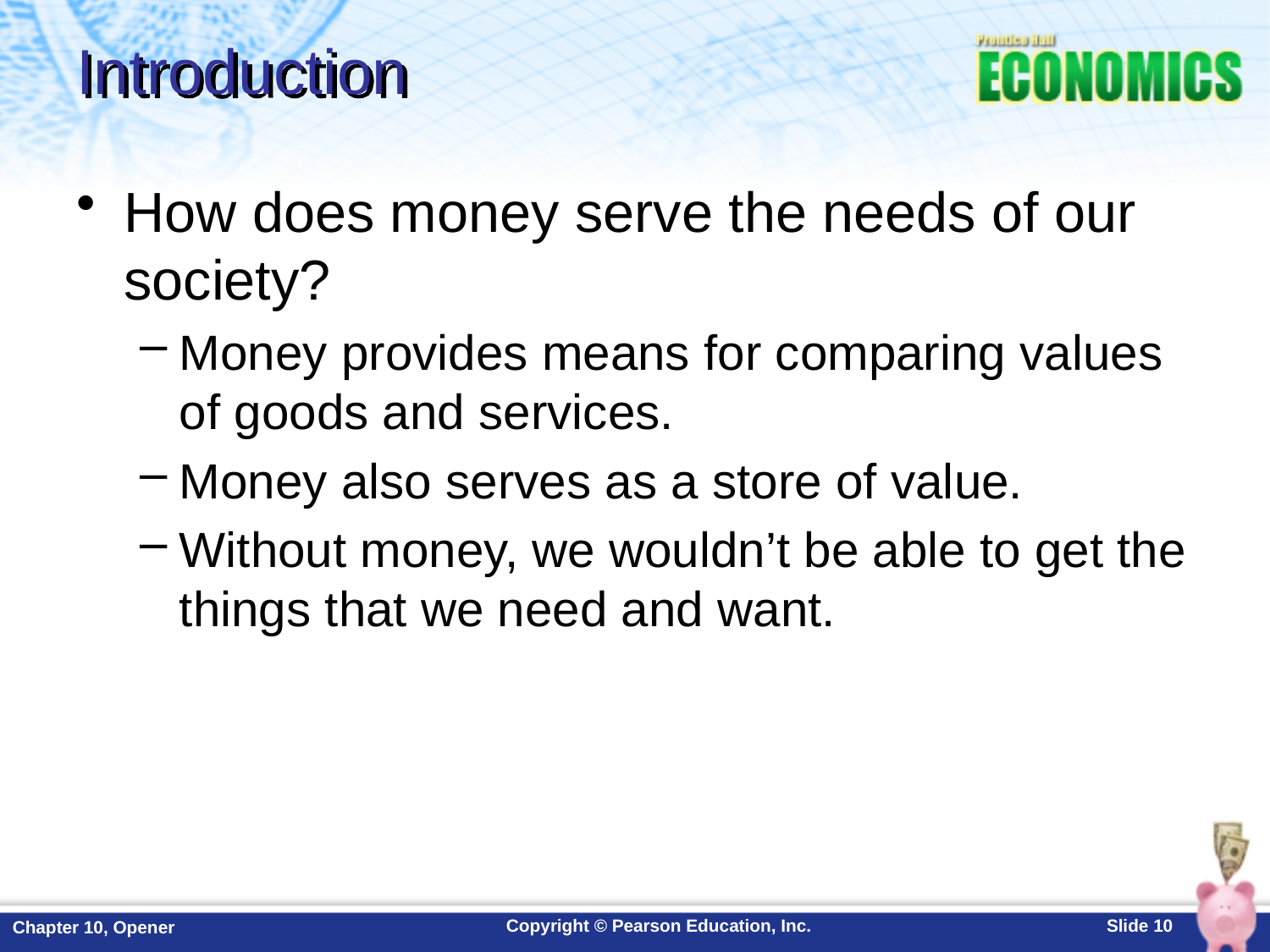

# Introduction
How does money serve the needs of our society?
Money provides means for comparing values of goods and services.
Money also serves as a store of value.
Without money, we wouldn’t be able to get the things that we need and want.